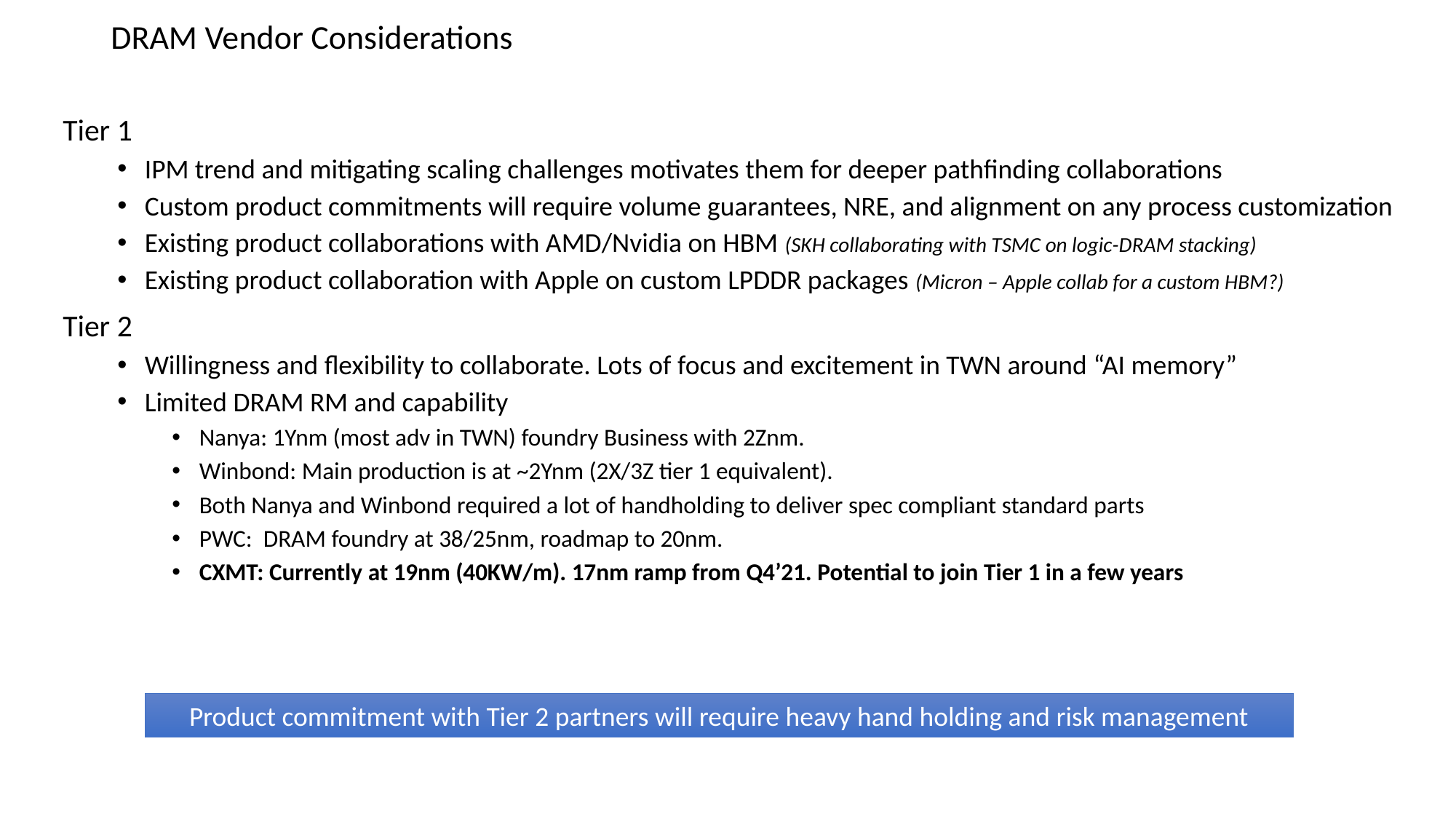

# DRAM Vendor Considerations
Tier 1
IPM trend and mitigating scaling challenges motivates them for deeper pathfinding collaborations
Custom product commitments will require volume guarantees, NRE, and alignment on any process customization
Existing product collaborations with AMD/Nvidia on HBM (SKH collaborating with TSMC on logic-DRAM stacking)
Existing product collaboration with Apple on custom LPDDR packages (Micron – Apple collab for a custom HBM?)
Tier 2
Willingness and flexibility to collaborate. Lots of focus and excitement in TWN around “AI memory”
Limited DRAM RM and capability
Nanya: 1Ynm (most adv in TWN) foundry Business with 2Znm.
Winbond: Main production is at ~2Ynm (2X/3Z tier 1 equivalent).
Both Nanya and Winbond required a lot of handholding to deliver spec compliant standard parts
PWC:  DRAM foundry at 38/25nm, roadmap to 20nm.
CXMT: Currently at 19nm (40KW/m). 17nm ramp from Q4’21. Potential to join Tier 1 in a few years

Product commitment with Tier 2 partners will require heavy hand holding and risk management